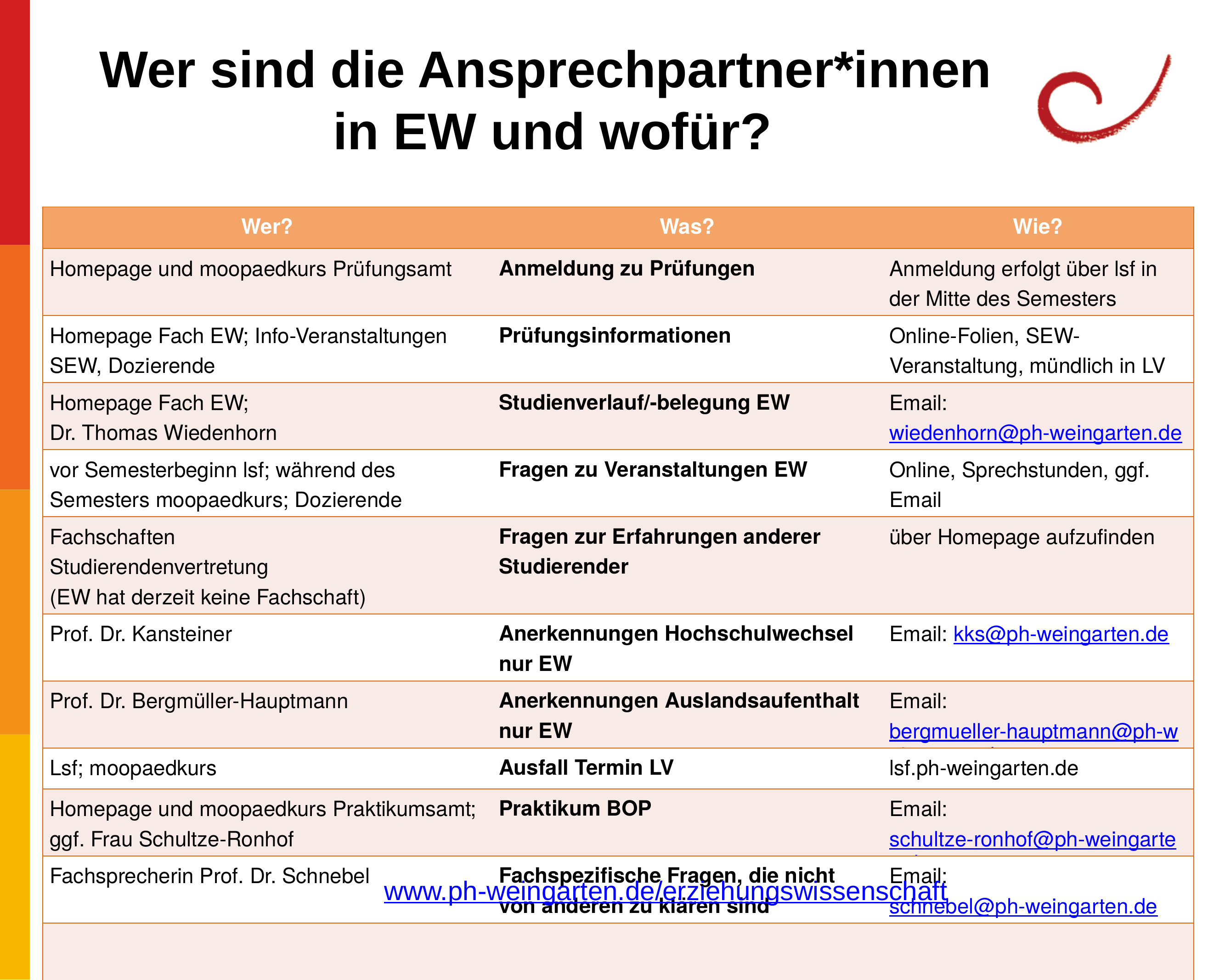

Wer sind die Ansprechpartner*innen
in EW und wofür?
| Wer? | Was? | Wie? |
| --- | --- | --- |
| Homepage und moopaedkurs Prüfungsamt | Anmeldung zu Prüfungen | Anmeldung erfolgt über lsf in der Mitte des Semesters |
| Homepage Fach EW; Info-Veranstaltungen SEW, Dozierende | Prüfungsinformationen | Online-Folien, SEW-Veranstaltung, mündlich in LV |
| Homepage Fach EW; Dr. Thomas Wiedenhorn | Studienverlauf/-belegung EW | Email: wiedenhorn@ph-weingarten.de |
| vor Semesterbeginn lsf; während des Semesters moopaedkurs; Dozierende | Fragen zu Veranstaltungen EW | Online, Sprechstunden, ggf. Email |
| Fachschaften Studierendenvertretung (EW hat derzeit keine Fachschaft) | Fragen zur Erfahrungen anderer Studierender | über Homepage aufzufinden |
| Prof. Dr. Kansteiner | Anerkennungen Hochschulwechsel nur EW | Email: kks@ph-weingarten.de |
| Prof. Dr. Bergmüller-Hauptmann | Anerkennungen Auslandsaufenthalt nur EW | Email: bergmueller-hauptmann@ph-weingarten.de |
| Lsf; moopaedkurs | Ausfall Termin LV | lsf.ph-weingarten.de |
| Homepage und moopaedkurs Praktikumsamt; ggf. Frau Schultze-Ronhof | Praktikum BOP | Email: schultze-ronhof@ph-weingarten.de |
| Fachsprecherin Prof. Dr. Schnebel | Fachspezifische Fragen, die nicht von anderen zu klären sind | Email: schnebel@ph-weingarten.de |
|  |  |  |
www.ph-weingarten.de/erziehungswissenschaft